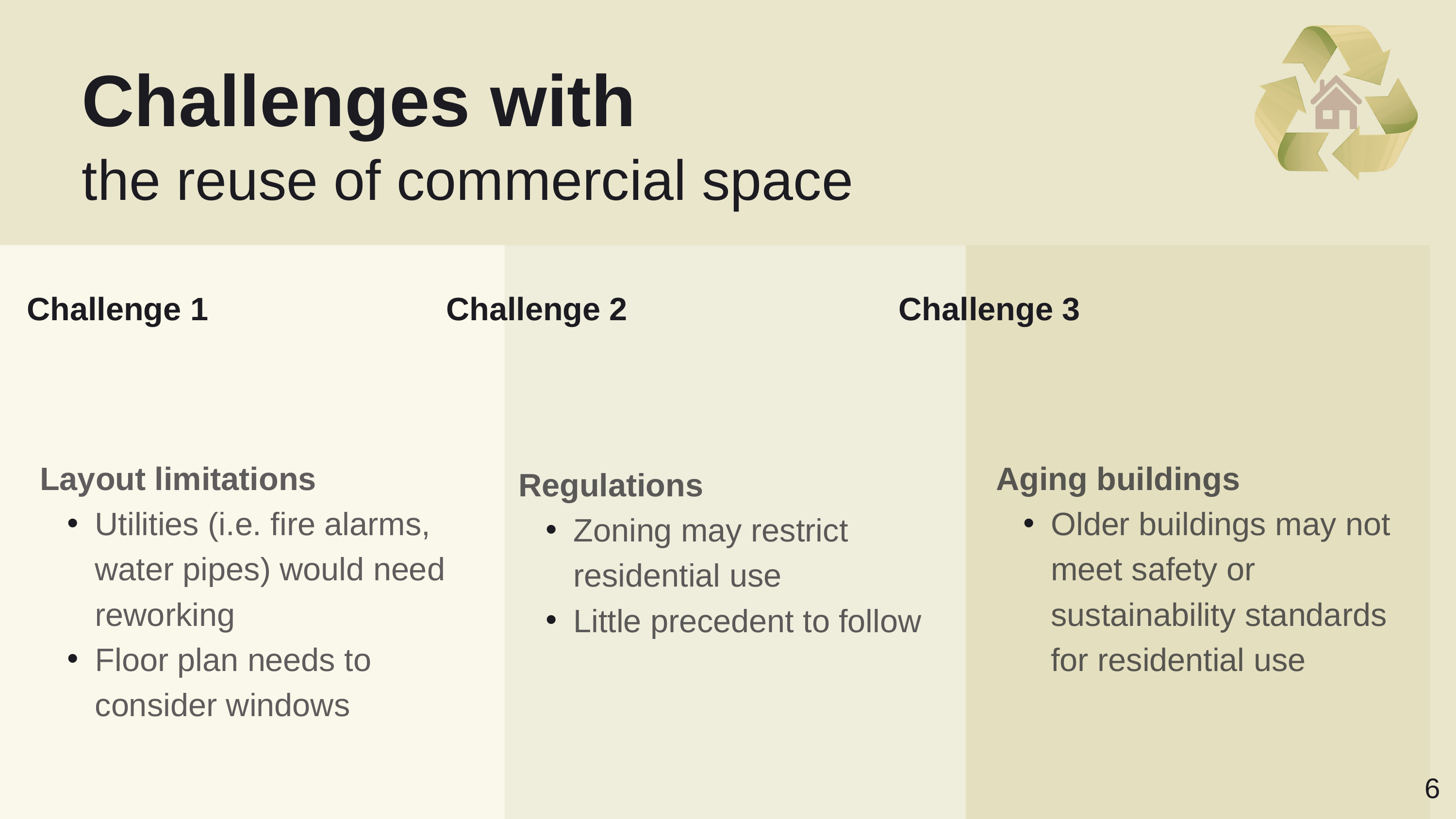

Challenges with

the reuse of commercial space

Challenge 1
Challenge 2
Challenge 3
Layout limitations
Utilities (i.e. fire alarms, water pipes) would need reworking
Floor plan needs to consider windows
Aging buildings
Older buildings may not meet safety or sustainability standards for residential use
Regulations
Zoning may restrict residential use
Little precedent to follow
6